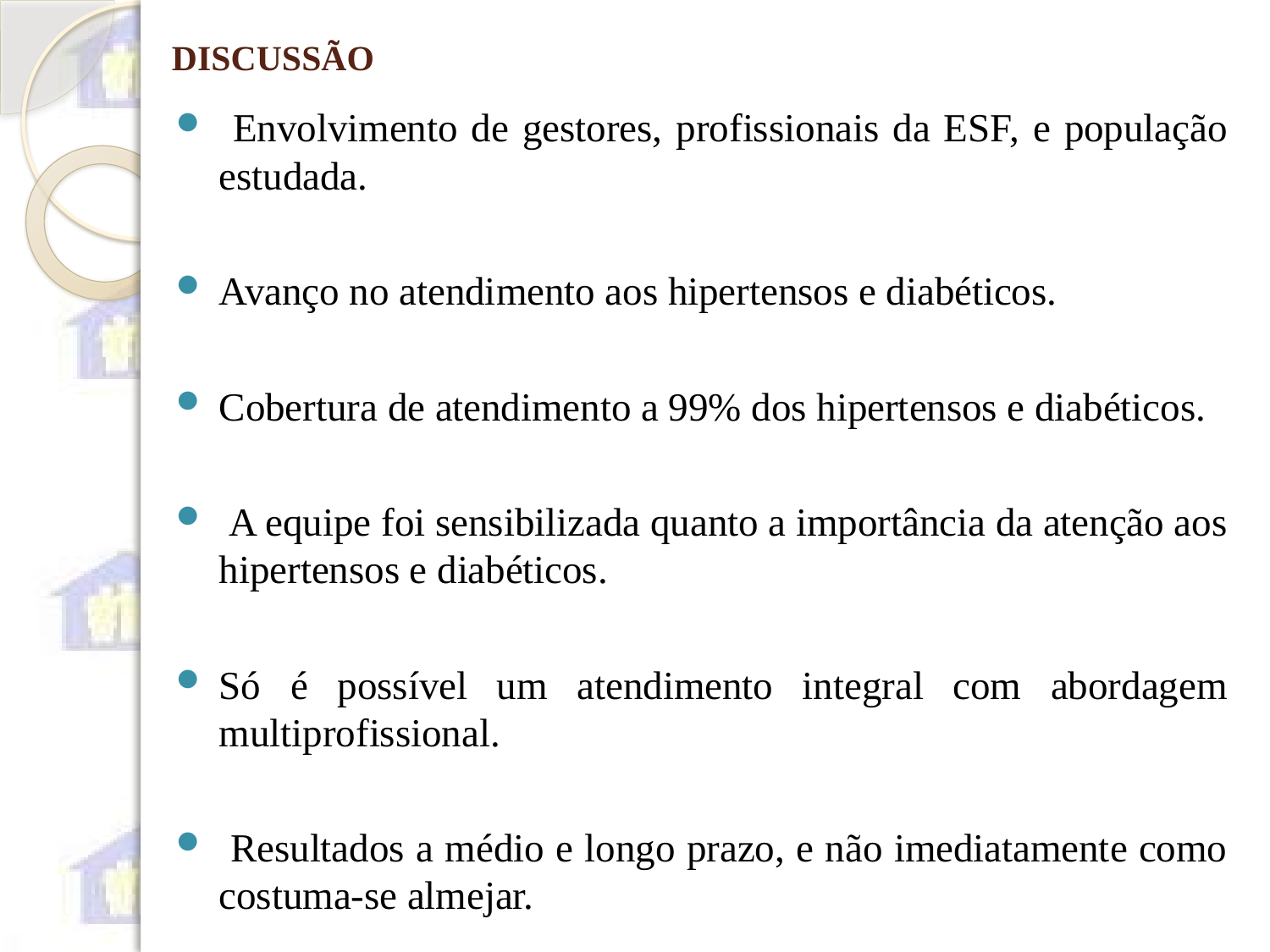

# DISCUSSÃO
 Envolvimento de gestores, profissionais da ESF, e população estudada.

Avanço no atendimento aos hipertensos e diabéticos.

Cobertura de atendimento a 99% dos hipertensos e diabéticos.

 A equipe foi sensibilizada quanto a importância da atenção aos hipertensos e diabéticos.

Só é possível um atendimento integral com abordagem multiprofissional.

 Resultados a médio e longo prazo, e não imediatamente como costuma-se almejar.